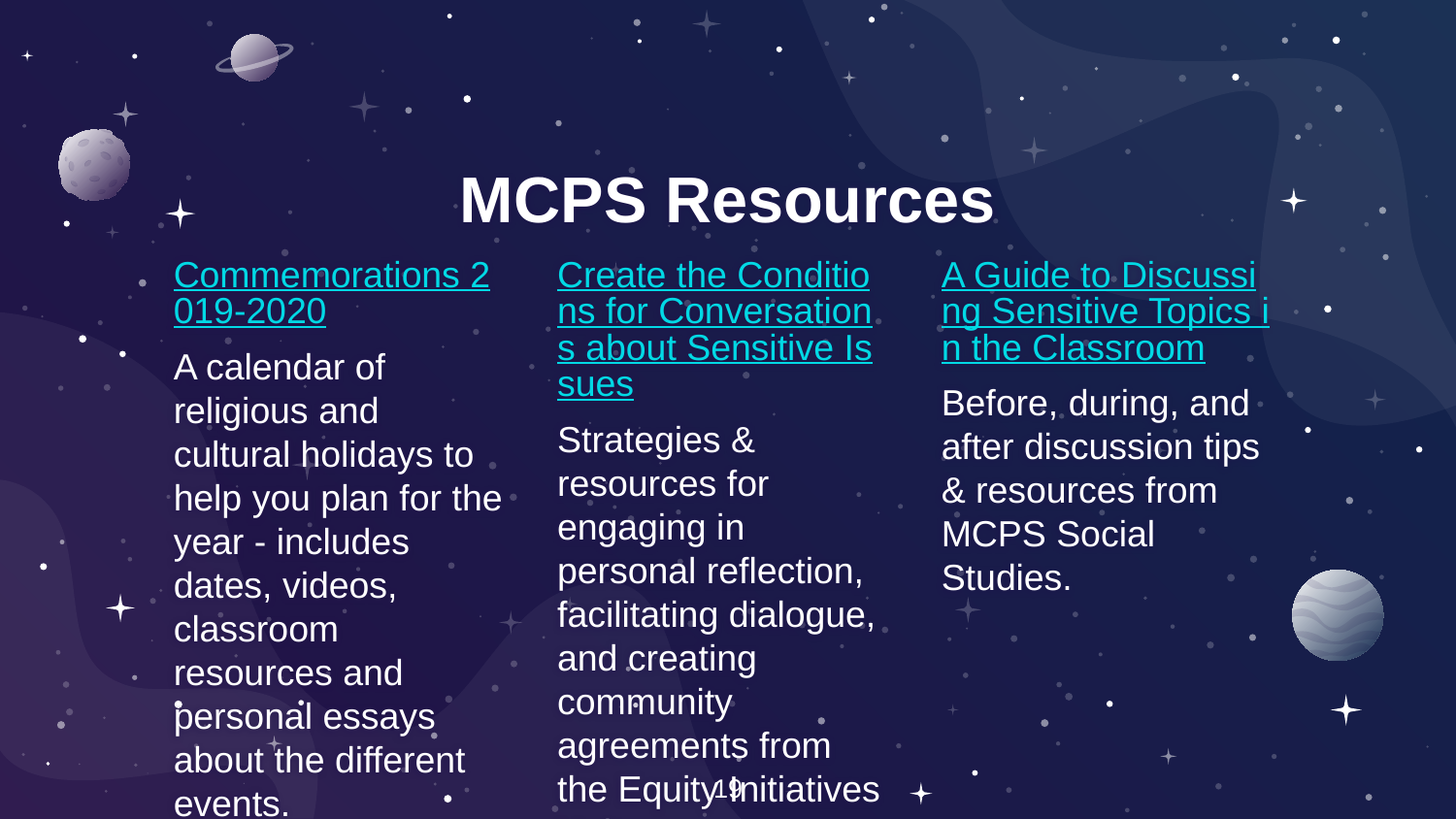

# MCPS Resources
Commemorations 2019-2020
A calendar of religious and cultural holidays to help you plan for the year - includes dates, videos, classroom resources and personal essays about the different events.
Create the Conditions for Conversations about Sensitive Issues
Strategies & resources for engaging in personal reflection, facilitating dialogue, and creating community agreements from the Equity Initiatives Unit.
A Guide to Discussing Sensitive Topics in the Classroom
Before, during, and after discussion tips & resources from MCPS Social Studies.

19